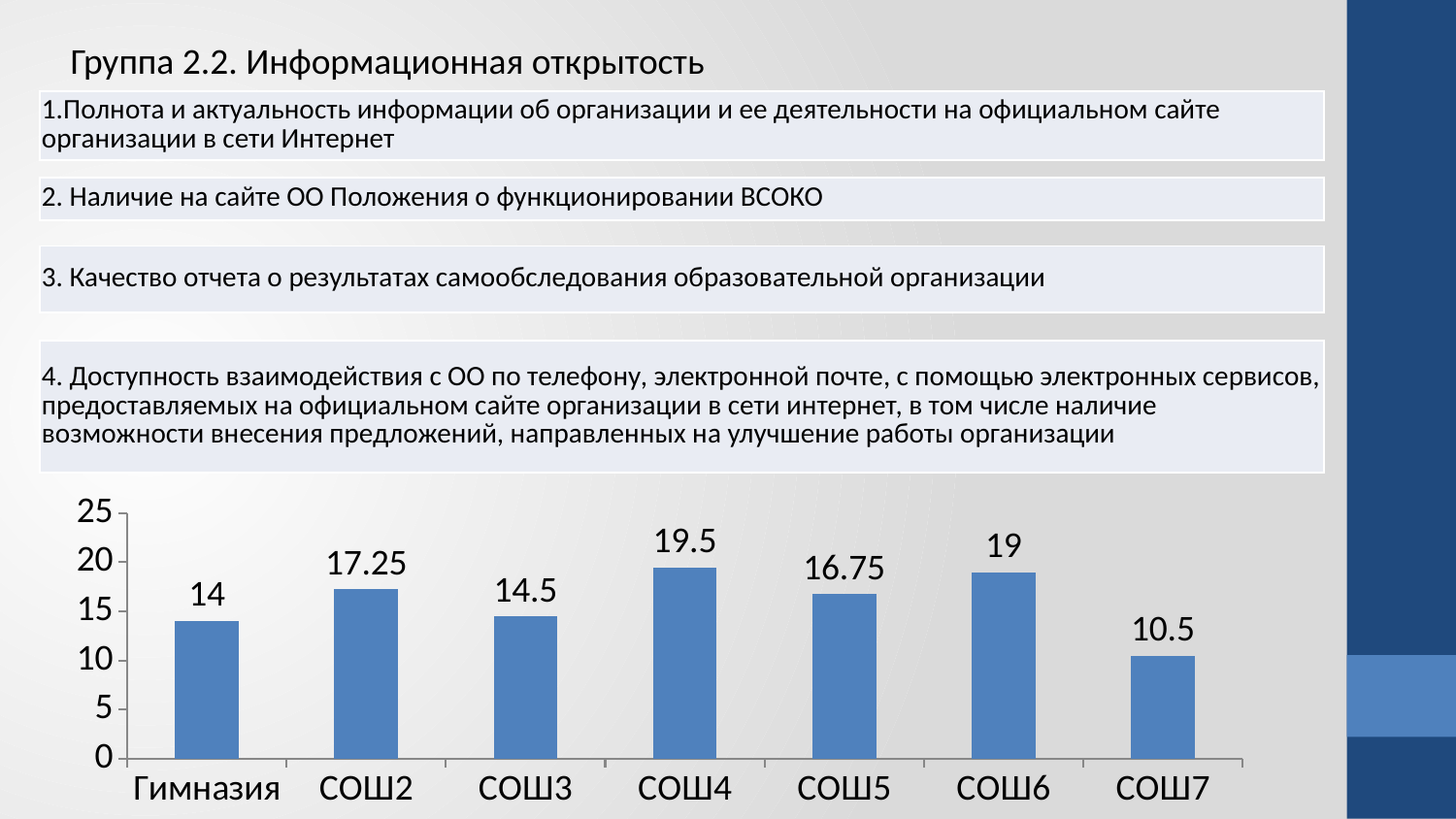

Группа 2.2. Информационная открытость
| 1.Полнота и актуальность информации об организации и ее деятельности на официальном сайте организации в сети Интернет |
| --- |
| 2. Наличие на сайте ОО Положения о функционировании ВСОКО |
| --- |
| 3. Качество отчета о результатах самообследования образовательной организации |
| --- |
| 4. Доступность взаимодействия с ОО по телефону, электронной почте, с помощью электронных сервисов, предоставляемых на официальном сайте организации в сети интернет, в том числе наличие возможности внесения предложений, направленных на улучшение работы организации |
| --- |

### Chart

| Category |  |
|---|---|
| Гимназия | 14.0 |
| СОШ2 | 17.25 |
| СОШ3 | 14.5 |
| СОШ4 | 19.5 |
| СОШ5 | 16.75 |
| СОШ6 | 19.0 |
| СОШ7 | 10.5 |